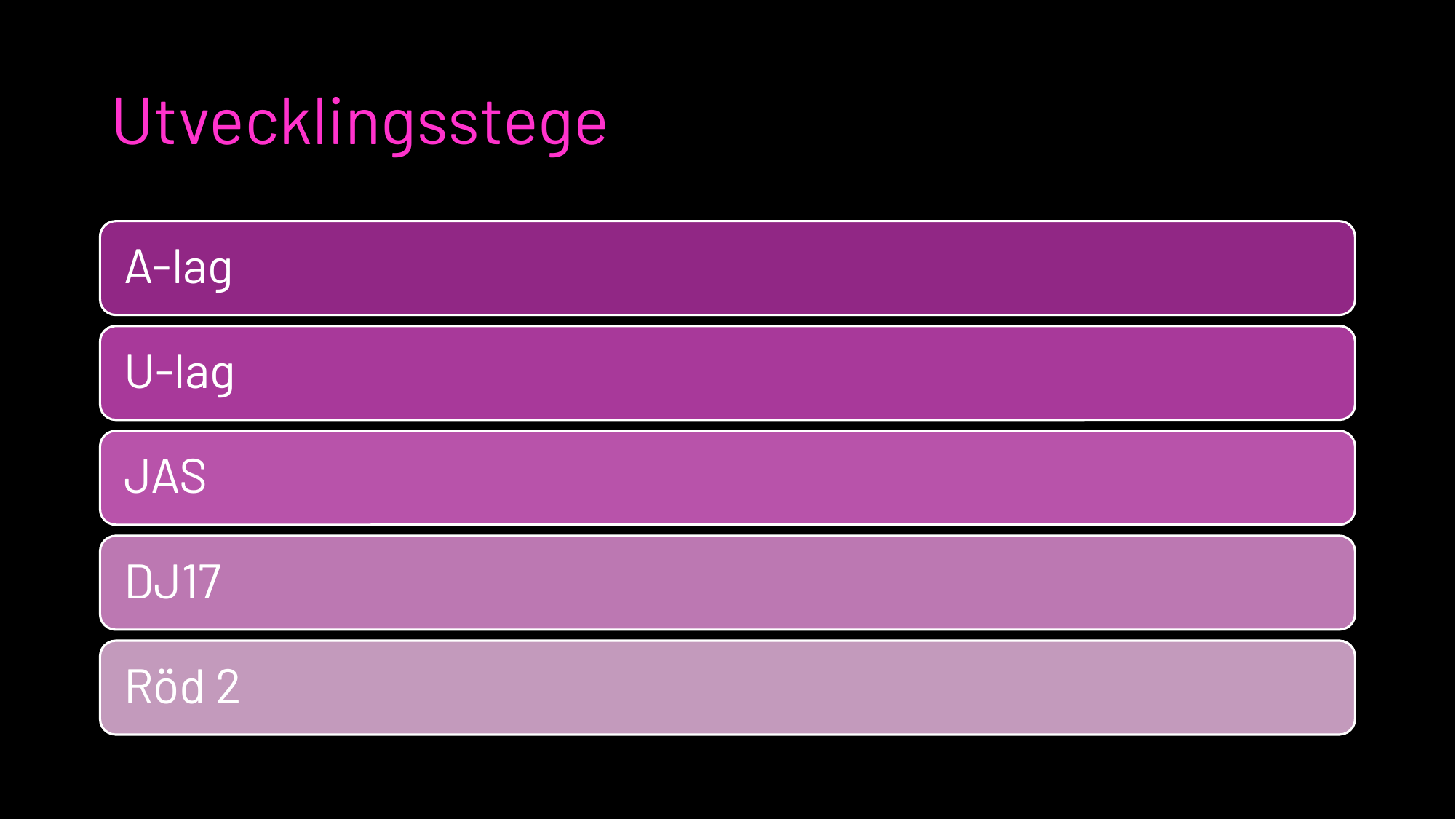

# Utvecklingsstege
A-lag
U-lag
JAS
DJ17
Röd 2